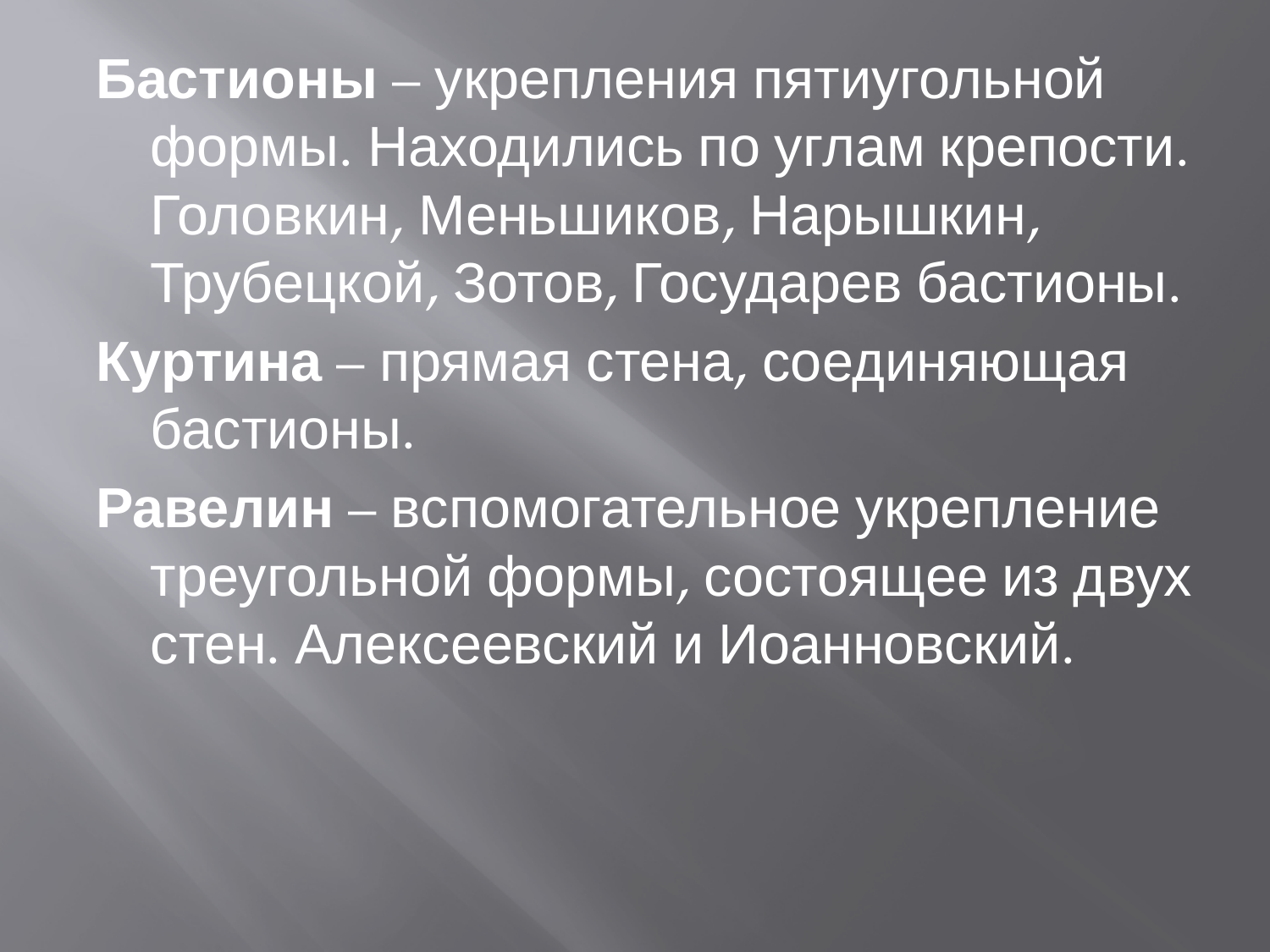

Бастионы – укрепления пятиугольной формы. Находились по углам крепости. Головкин, Меньшиков, Нарышкин, Трубецкой, Зотов, Государев бастионы.
Куртина – прямая стена, соединяющая бастионы.
Равелин – вспомогательное укрепление треугольной формы, состоящее из двух стен. Алексеевский и Иоанновский.